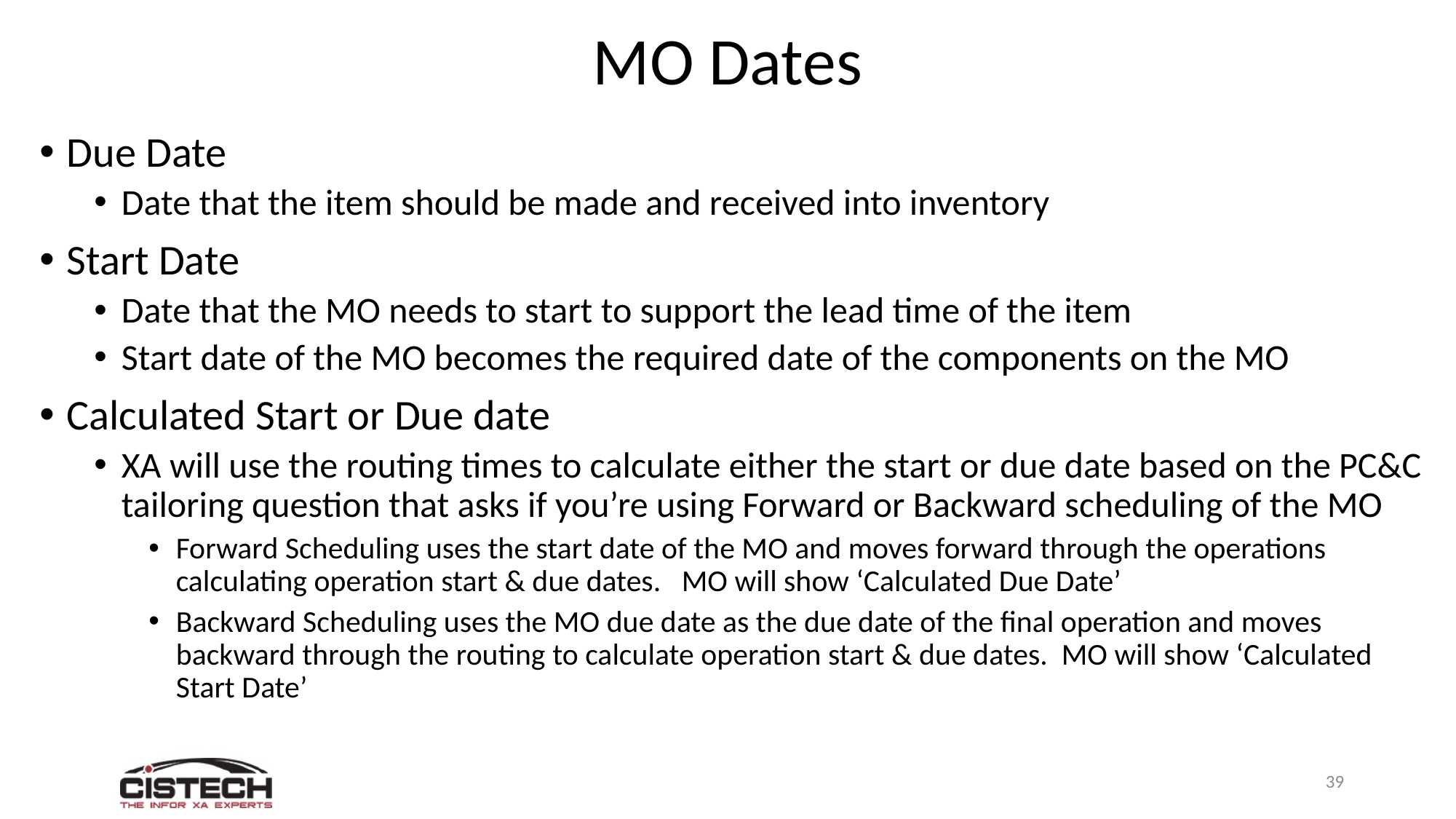

# MO Dates
Due Date
Date that the item should be made and received into inventory
Start Date
Date that the MO needs to start to support the lead time of the item
Start date of the MO becomes the required date of the components on the MO
Calculated Start or Due date
XA will use the routing times to calculate either the start or due date based on the PC&C tailoring question that asks if you’re using Forward or Backward scheduling of the MO
Forward Scheduling uses the start date of the MO and moves forward through the operations calculating operation start & due dates.   MO will show ‘Calculated Due Date’
Backward Scheduling uses the MO due date as the due date of the final operation and moves backward through the routing to calculate operation start & due dates.  MO will show ‘Calculated Start Date’

39